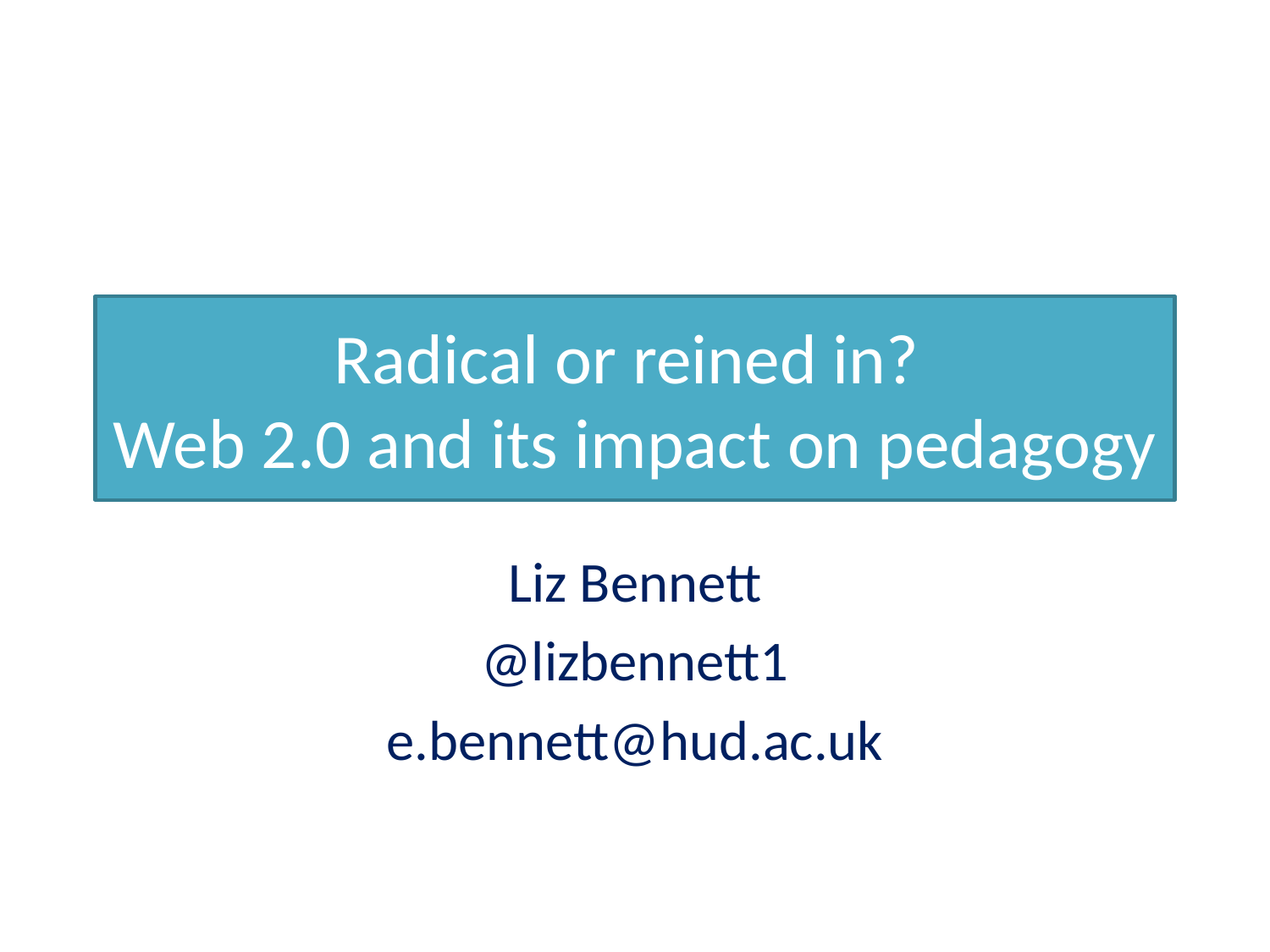

# Radical or reined in? Web 2.0 and its impact on pedagogy
Liz Bennett
@lizbennett1
e.bennett@hud.ac.uk